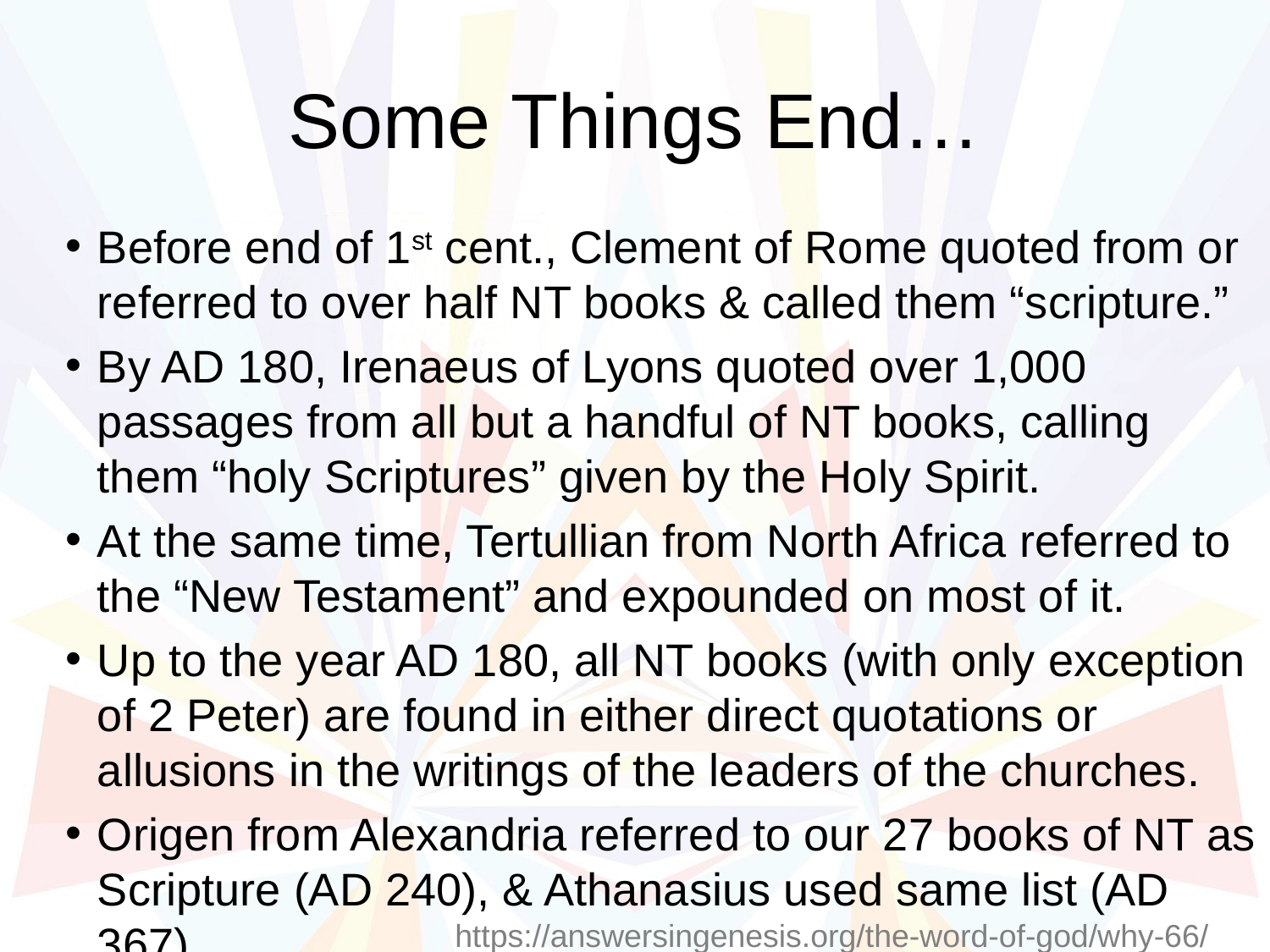

# Some Things End…
Before end of 1st cent., Clement of Rome quoted from or referred to over half NT books & called them “scripture.”
By AD 180, Irenaeus of Lyons quoted over 1,000 passages from all but a handful of NT books, calling them “holy Scriptures” given by the Holy Spirit.
At the same time, Tertullian from North Africa referred to the “New Testament” and expounded on most of it.
Up to the year AD 180, all NT books (with only exception of 2 Peter) are found in either direct quotations or allusions in the writings of the leaders of the churches.
Origen from Alexandria referred to our 27 books of NT as Scripture (AD 240), & Athanasius used same list (AD 367)
https://answersingenesis.org/the-word-of-god/why-66/